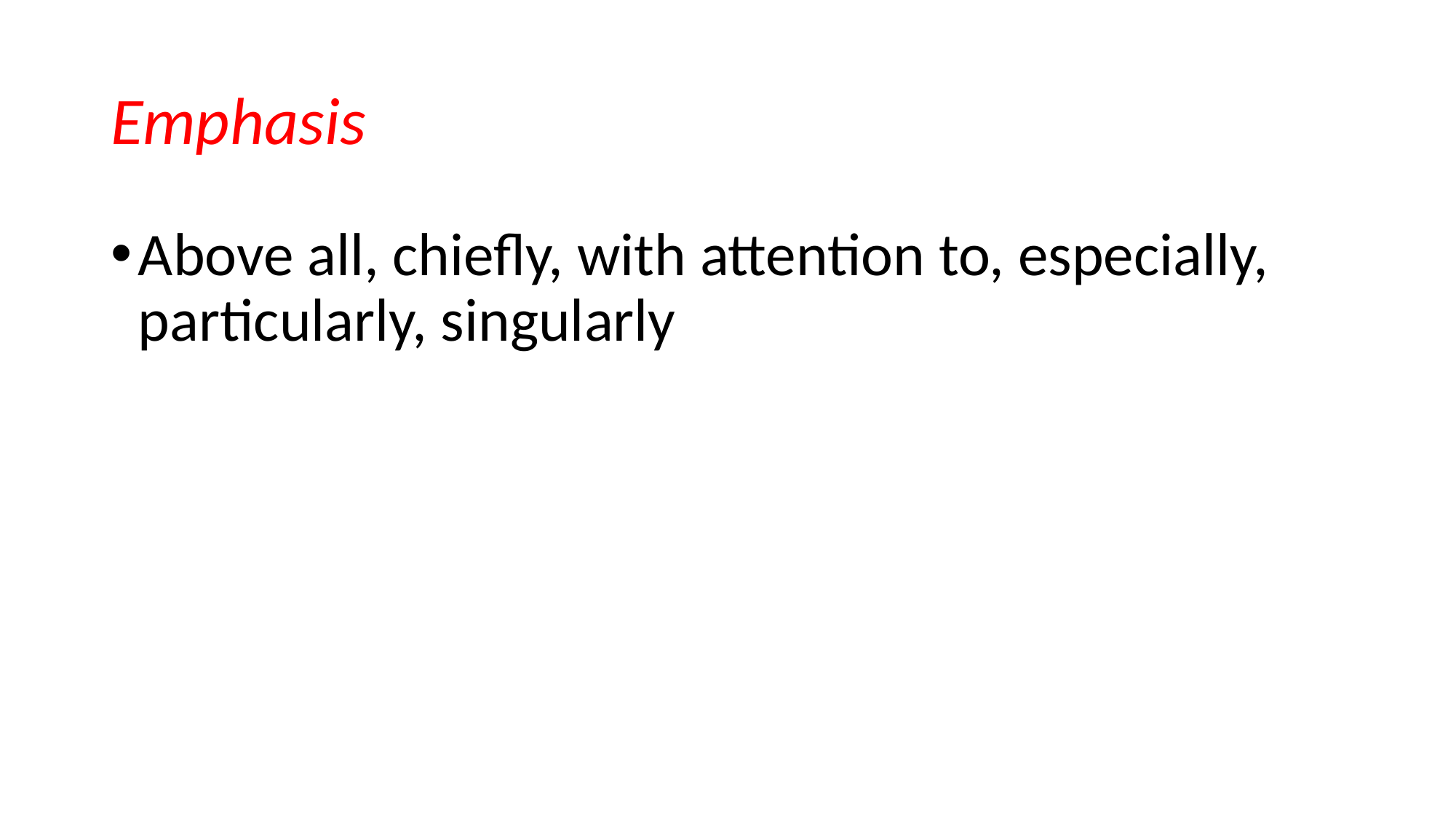

# Emphasis
Above all, chiefly, with attention to, especially, particularly, singularly